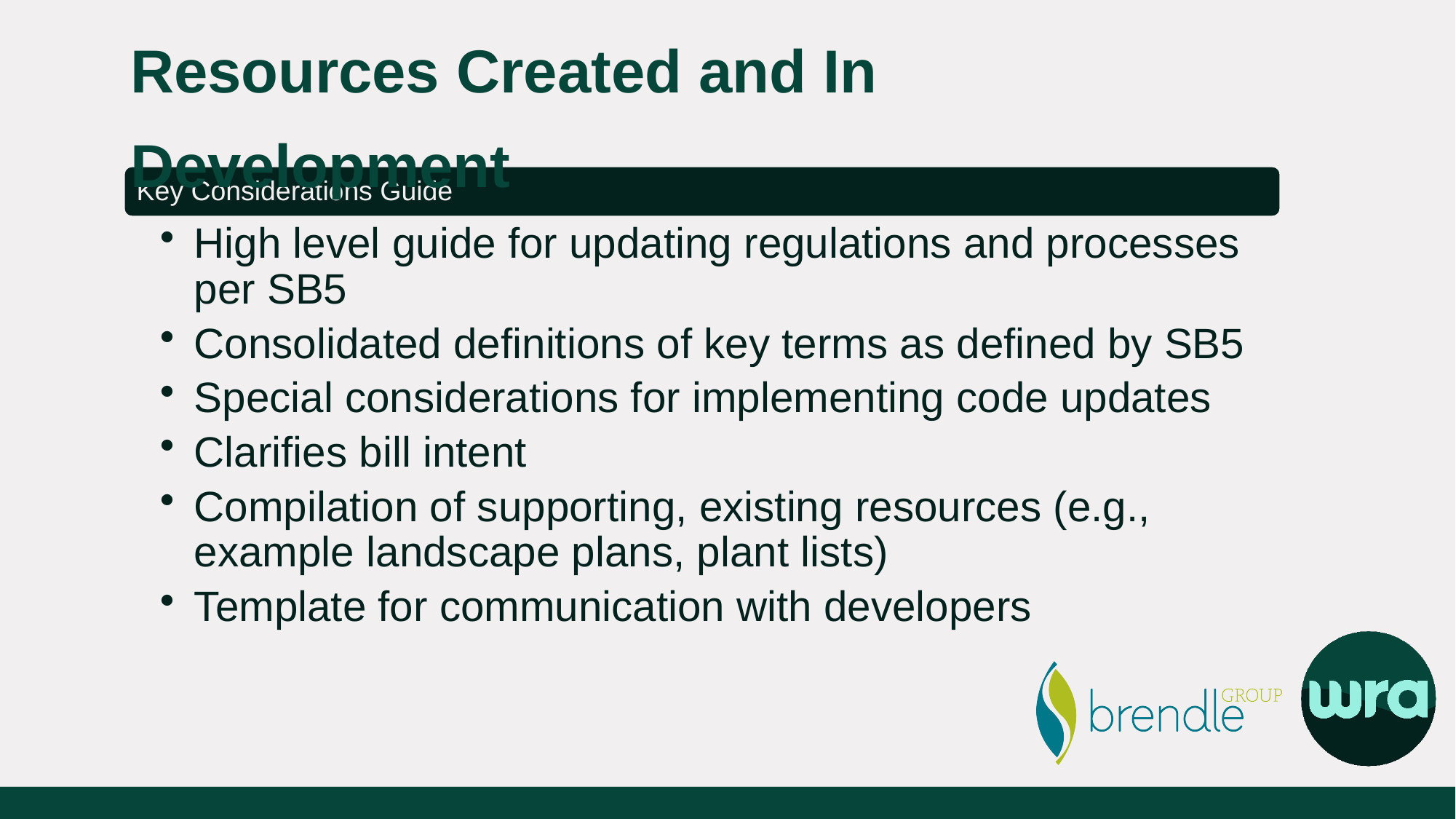

# Resources Created and In Development
Key Considerations Guide
High level guide for updating regulations and processes per SB5
Consolidated definitions of key terms as defined by SB5
Special considerations for implementing code updates
Clarifies bill intent
Compilation of supporting, existing resources (e.g., example landscape plans, plant lists)
Template for communication with developers